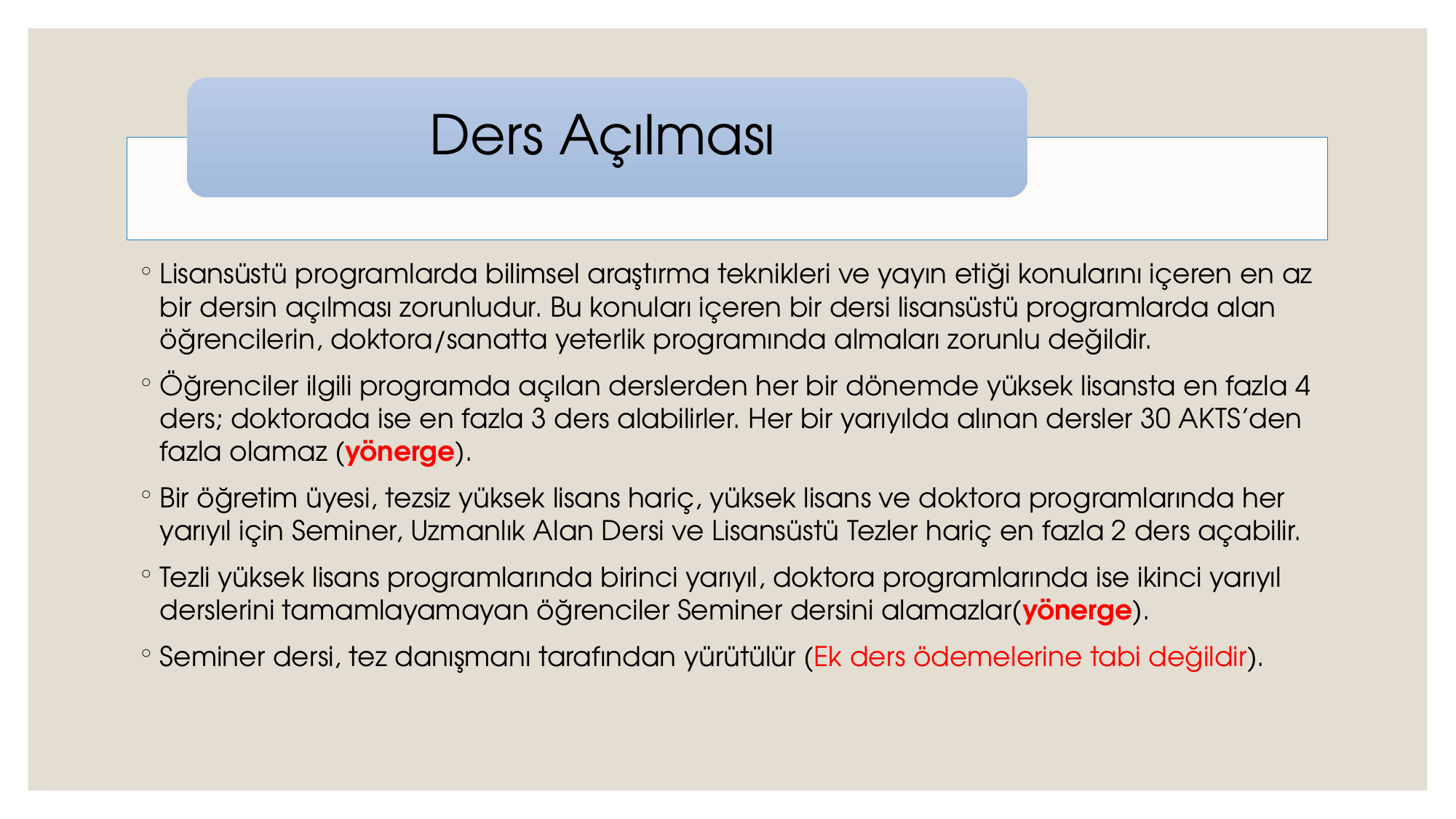

Ders Açılması
Lisansüstü programlarda bilimsel araştırma teknikleri ve yayın etiği konularını içeren en az bir dersin açılması zorunludur. Bu konuları içeren bir dersi lisansüstü programlarda alan öğrencilerin, doktora/sanatta yeterlik programında almaları zorunlu değildir.
Öğrenciler ilgili programda açılan derslerden her bir dönemde yüksek lisansta en fazla 4 ders; doktorada ise en fazla 3 ders alabilirler. Her bir yarıyılda alınan dersler 30 AKTS’den fazla olamaz (yönerge).
Bir öğretim üyesi, tezsiz yüksek lisans hariç, yüksek lisans ve doktora programlarında her yarıyıl için Seminer, Uzmanlık Alan Dersi ve Lisansüstü Tezler hariç en fazla 2 ders açabilir.
Tezli yüksek lisans programlarında birinci yarıyıl, doktora programlarında ise ikinci yarıyıl derslerini tamamlayamayan öğrenciler Seminer dersini alamazlar(yönerge).
Seminer dersi, tez danışmanı tarafından yürütülür (Ek ders ödemelerine tabi değildir).